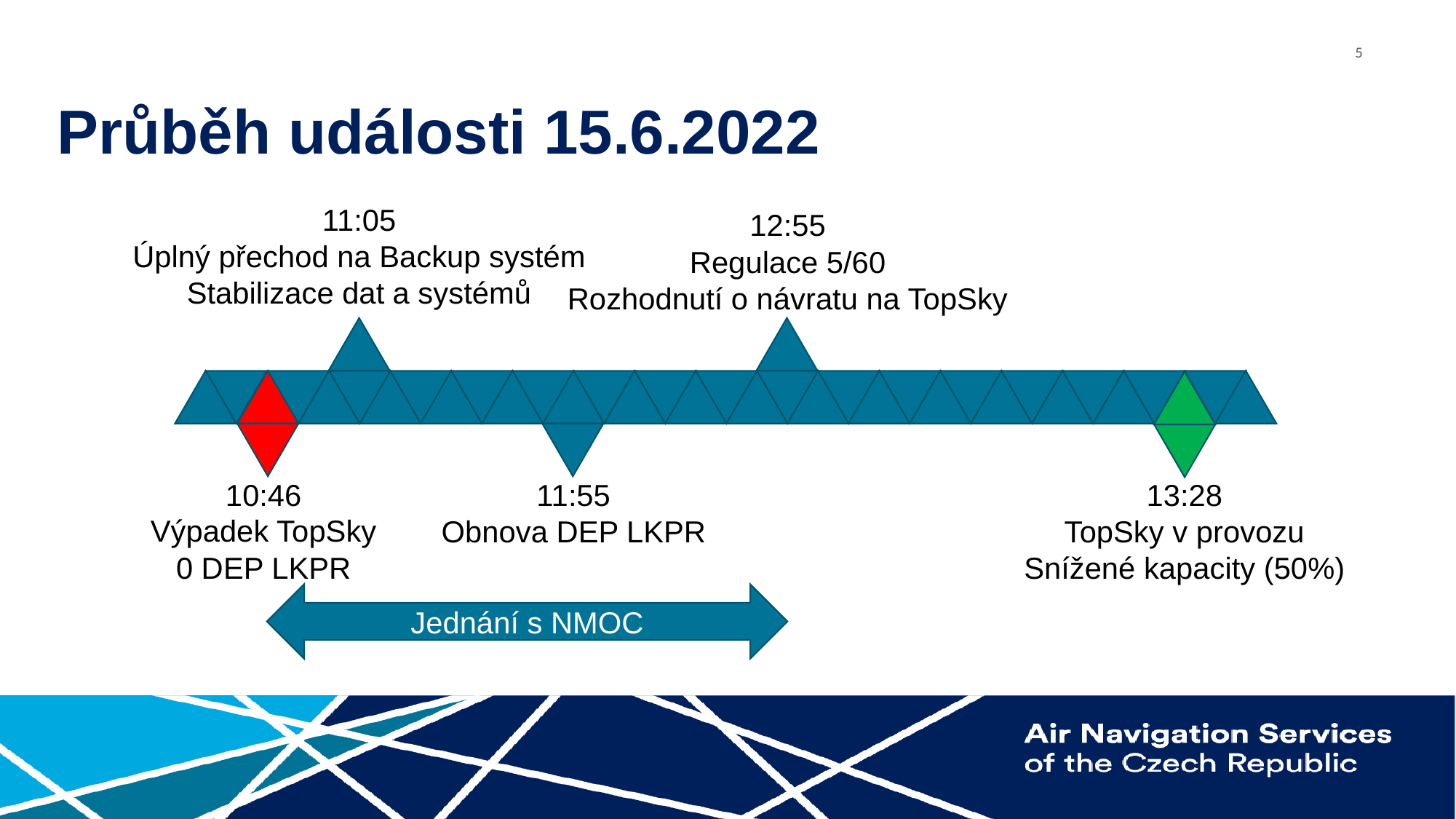

# Průběh události 15.6.2022
11:05
Úplný přechod na Backup systém
Stabilizace dat a systémů
12:55
Regulace 5/60
Rozhodnutí o návratu na TopSky

10:46
Výpadek TopSky
0 DEP LKPR
11:55
Obnova DEP LKPR
13:28
TopSky v provozu
Snížené kapacity (50%)
Jednání s NMOC